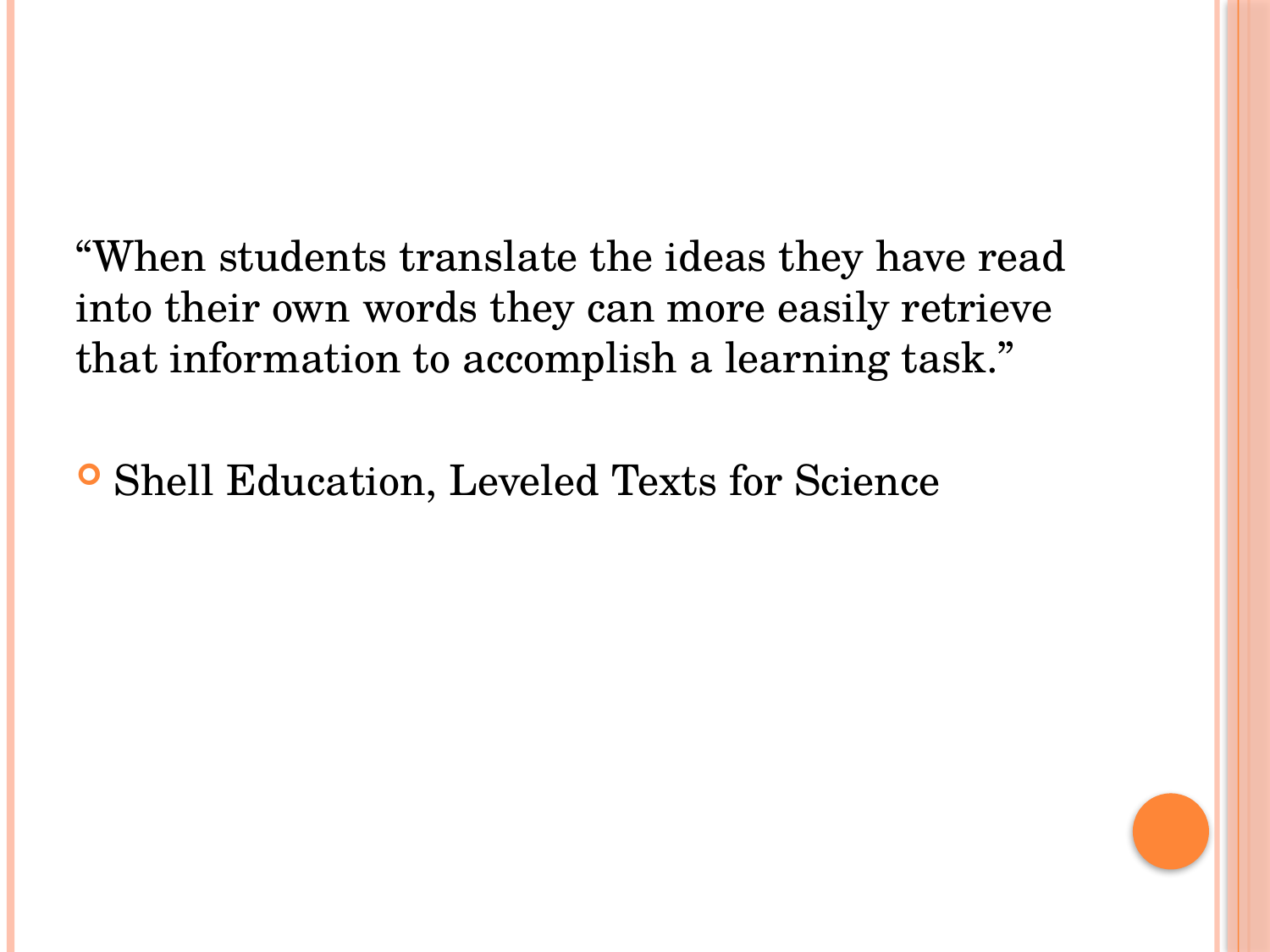

#
“When students translate the ideas they have read into their own words they can more easily retrieve that information to accomplish a learning task.”

Shell Education, Leveled Texts for Science